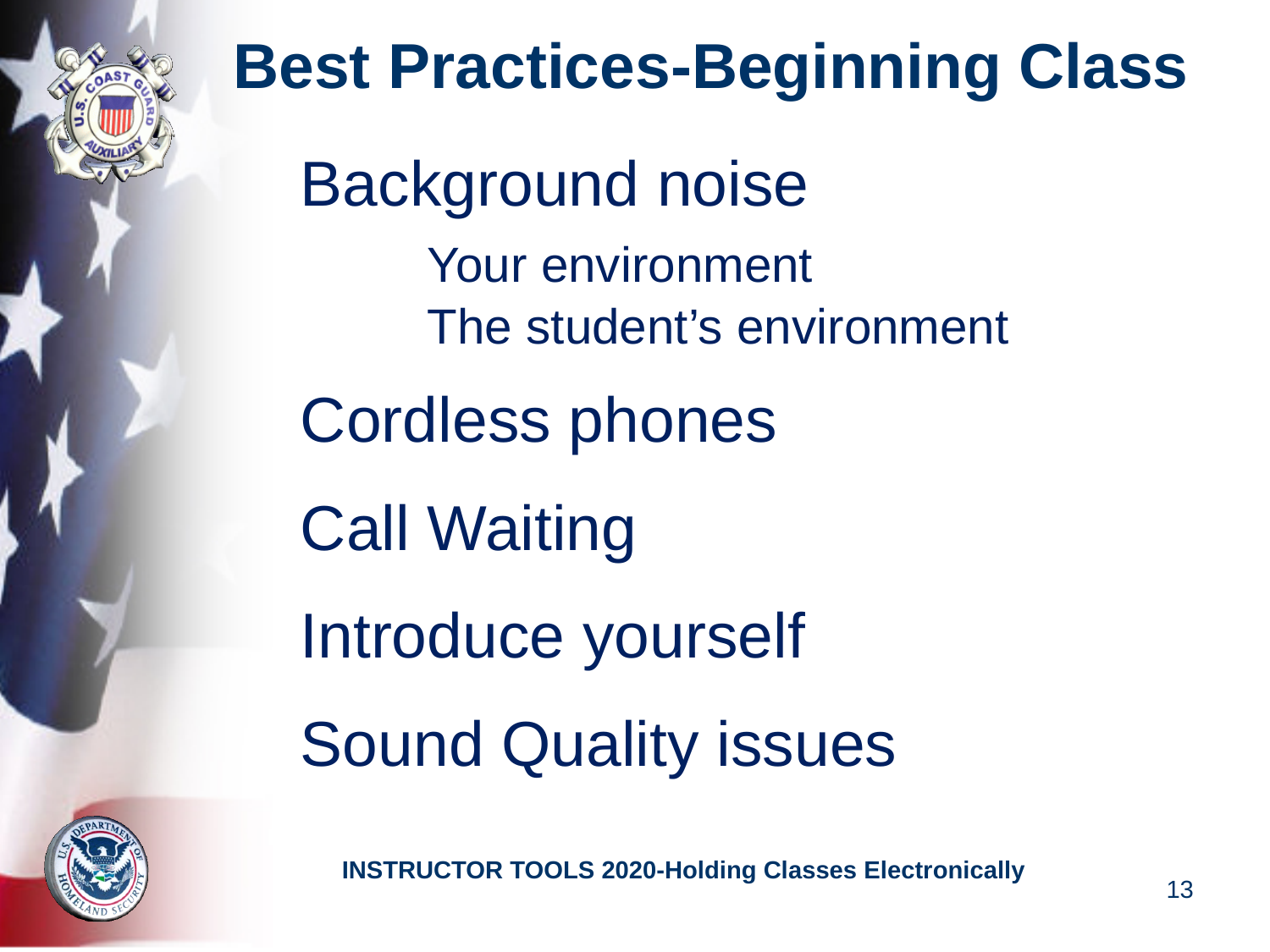

# Best Practices-Beginning Class

Background noise
	Your environment
	The student’s environment
Cordless phones
Call Waiting
Introduce yourself
Sound Quality issues
INSTRUCTOR TOOLS 2020-Holding Classes Electronically
13